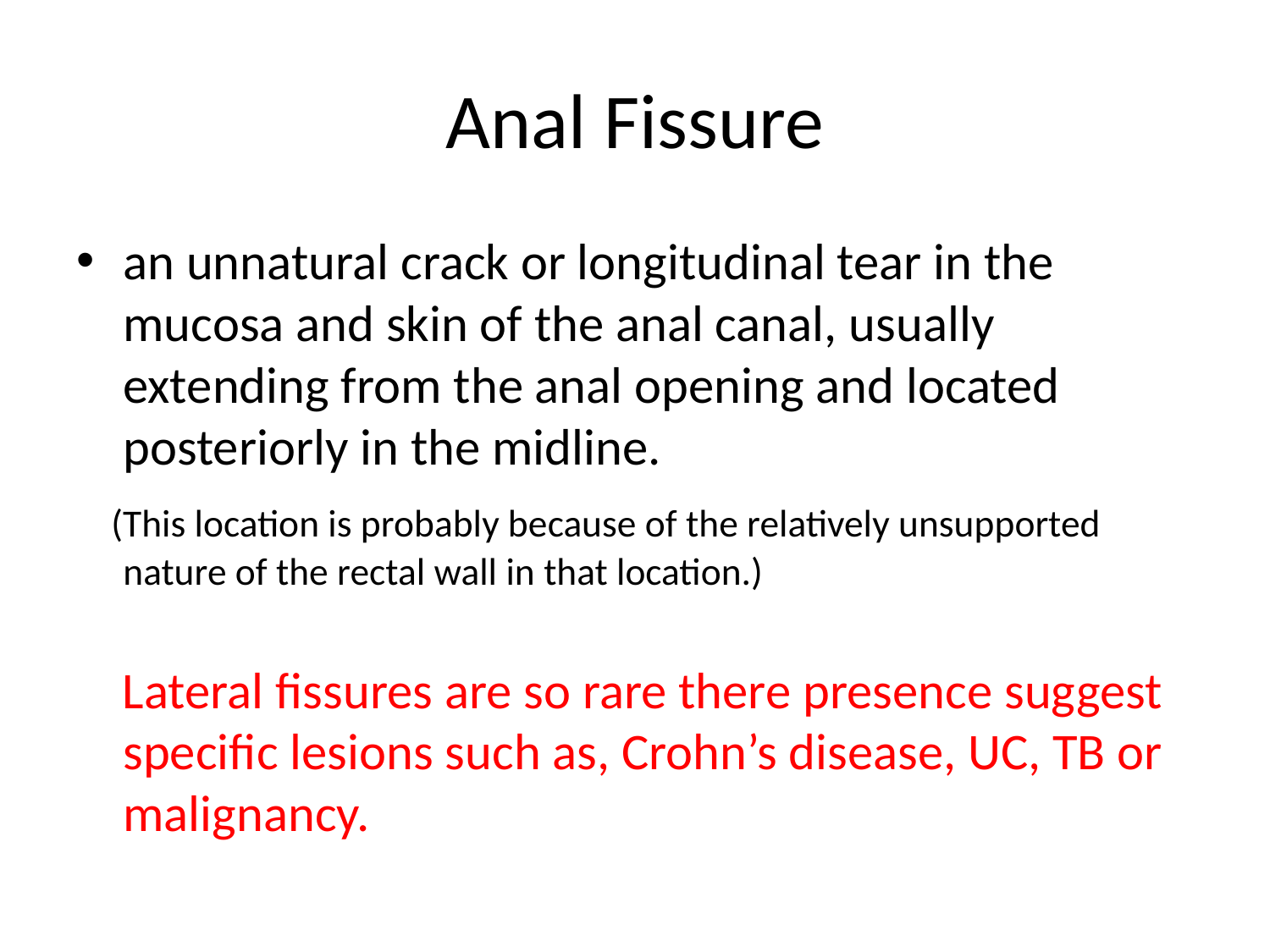

# Anal Fissure
an unnatural crack or longitudinal tear in the mucosa and skin of the anal canal, usually extending from the anal opening and located posteriorly in the midline.
   (This location is probably because of the relatively unsupported nature of the rectal wall in that location.)

    Lateral fissures are so rare there presence suggest specific lesions such as, Crohn’s disease, UC, TB or malignancy.